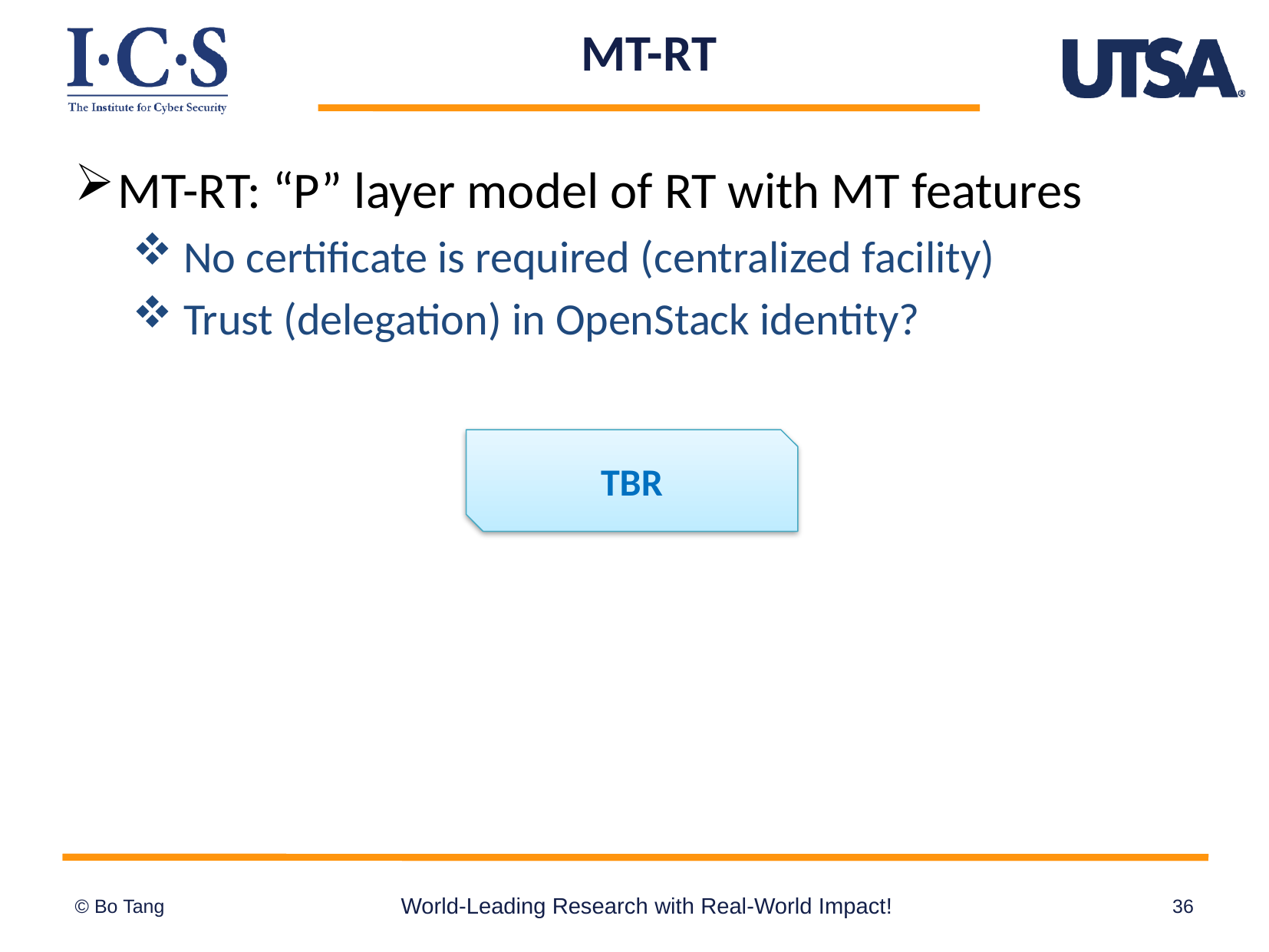

# MT-RT
MT-RT: “P” layer model of RT with MT features
 No certificate is required (centralized facility)
 Trust (delegation) in OpenStack identity?

TBR
World-Leading Research with Real-World Impact!
36
© Bo Tang